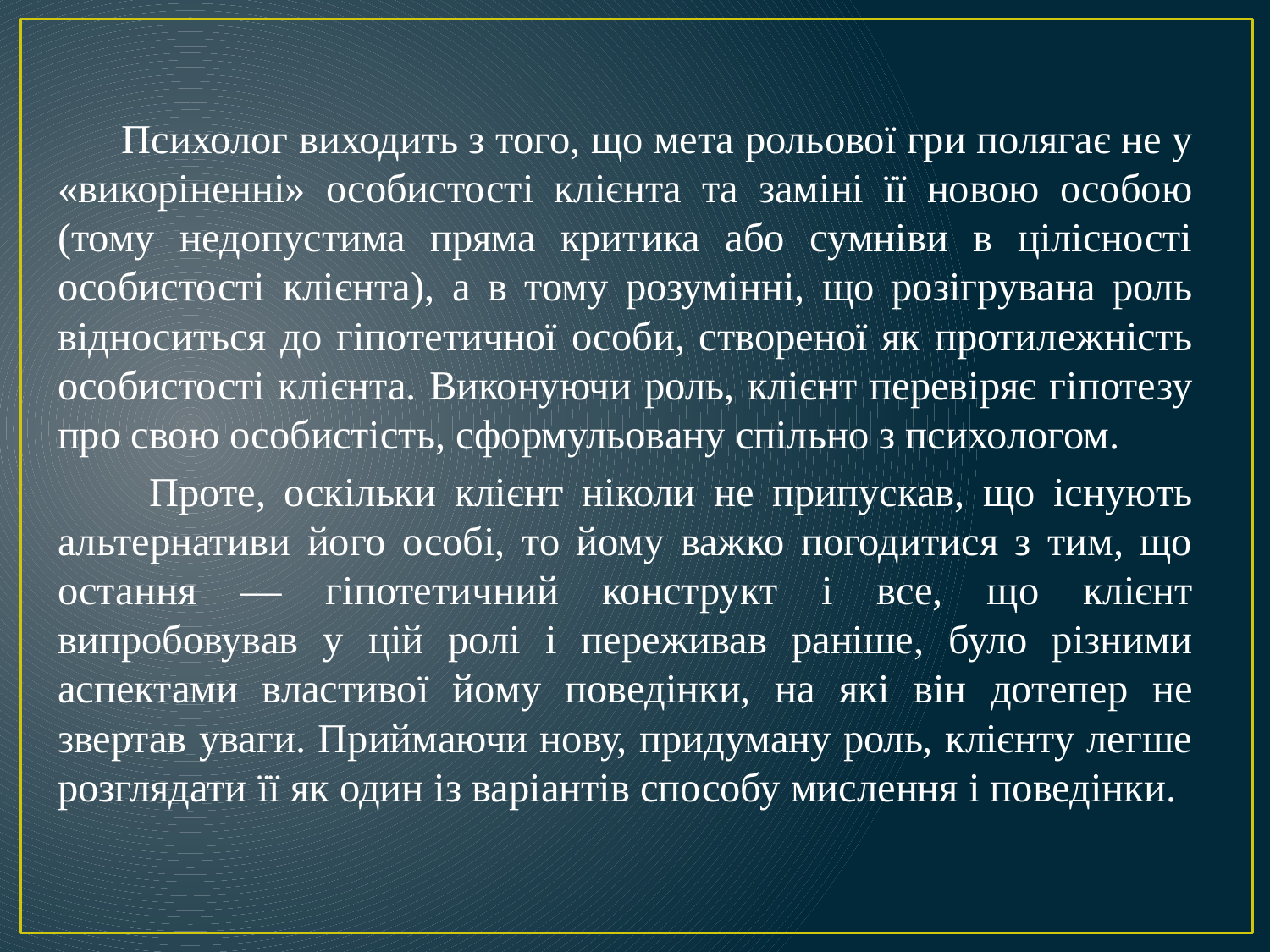

Психолог виходить з того, що мета рольової гри полягає не у «викоріненні» особистості клієнта та заміні її новою особою (тому недопустима пряма критика або сумніви в цілісності особистості клієнта), а в тому розумінні, що розігрувана роль відноситься до гіпотетичної особи, створеної як протилежність особистості клієнта. Виконуючи роль, клієнт перевіряє гіпотезу про свою особистість, сформульовану спільно з психологом.
     Проте, оскільки клієнт ніколи не припускав, що існують альтернативи його особі, то йому важко погодитися з тим, що остання — гіпотетичний конструкт і все, що клієнт випробовував у цій ролі і переживав раніше, було різними аспектами властивої йому поведінки, на які він дотепер не звертав уваги. Приймаючи нову, придуману роль, клієнту легше розглядати її як один із варіантів способу мислення і поведінки.